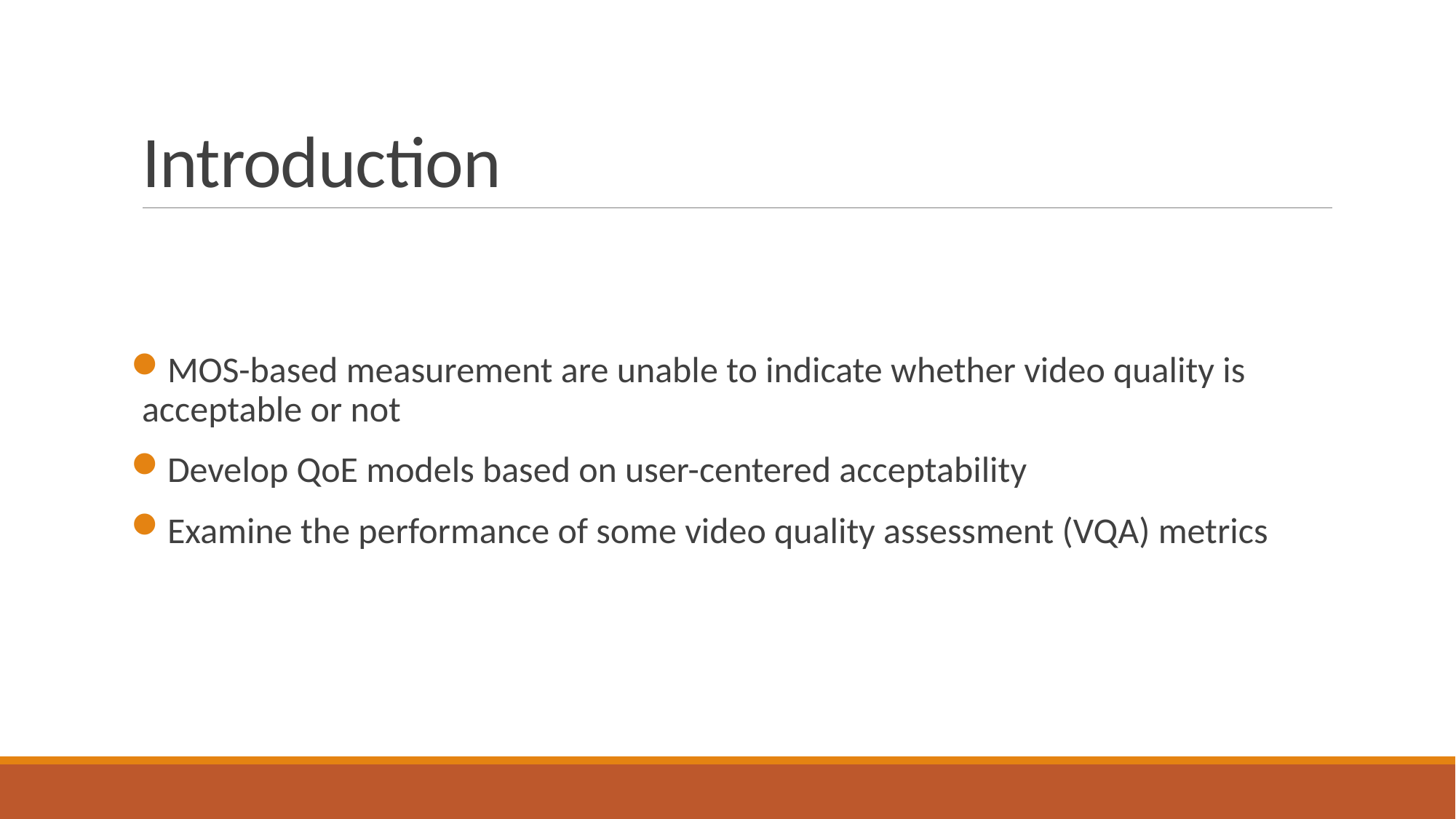

# Introduction

MOS-based measurement are unable to indicate whether video quality is   acceptable or not
Develop QoE models based on user-centered acceptability
Examine the performance of some video quality assessment (VQA) metrics